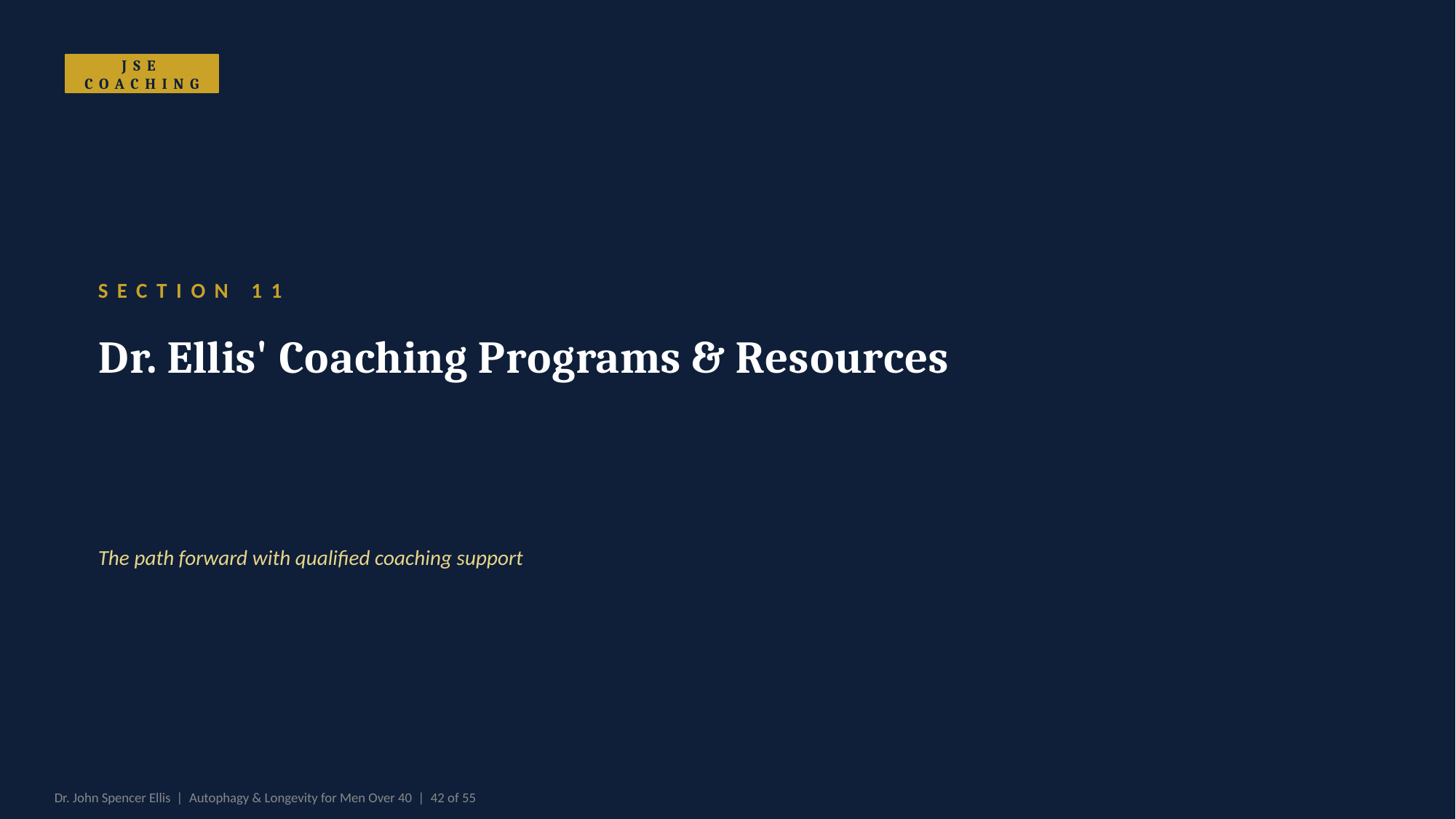

JSE COACHING
SECTION 11
Dr. Ellis' Coaching Programs & Resources
The path forward with qualified coaching support
Dr. John Spencer Ellis  |  Autophagy & Longevity for Men Over 40  |  42 of 55